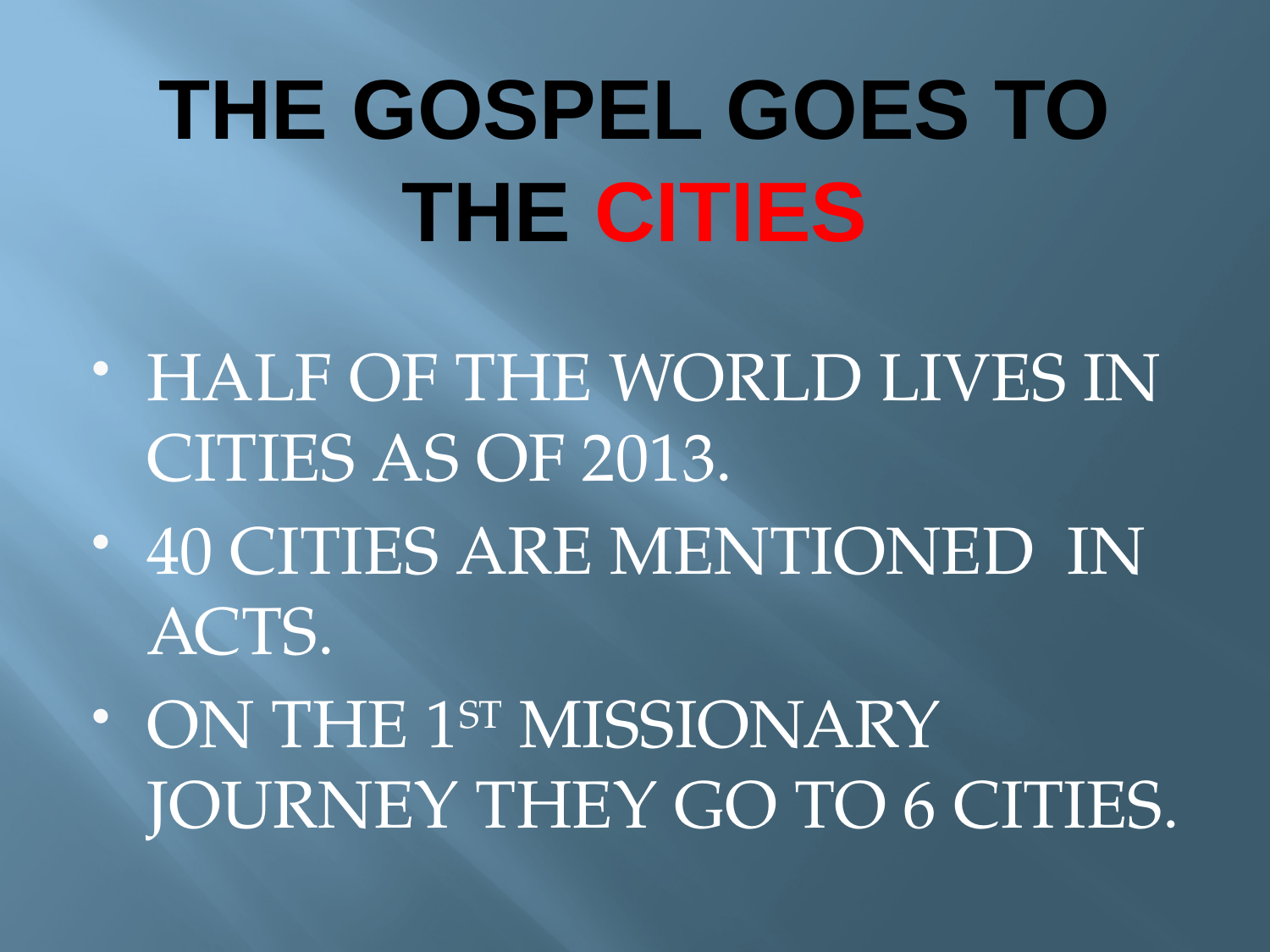

# THE GOSPEL GOES TO THE CITIES
HALF OF THE WORLD LIVES IN CITIES AS OF 2013.
40 CITIES ARE MENTIONED  IN ACTS.
ON THE 1ST MISSIONARY JOURNEY THEY GO TO 6 CITIES.